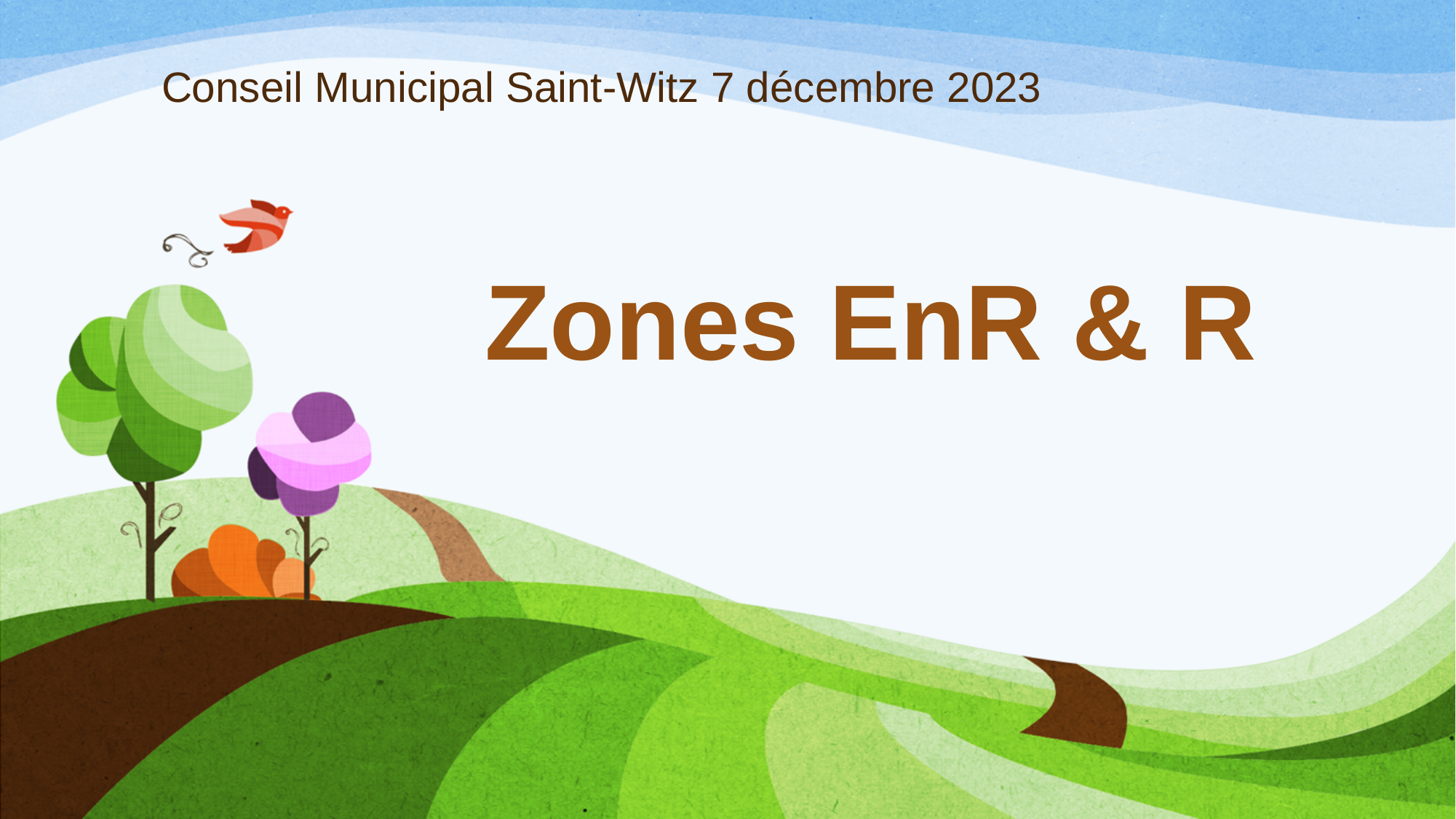

# Conseil Municipal Saint-Witz 7 décembre 2023
Zones EnR & R